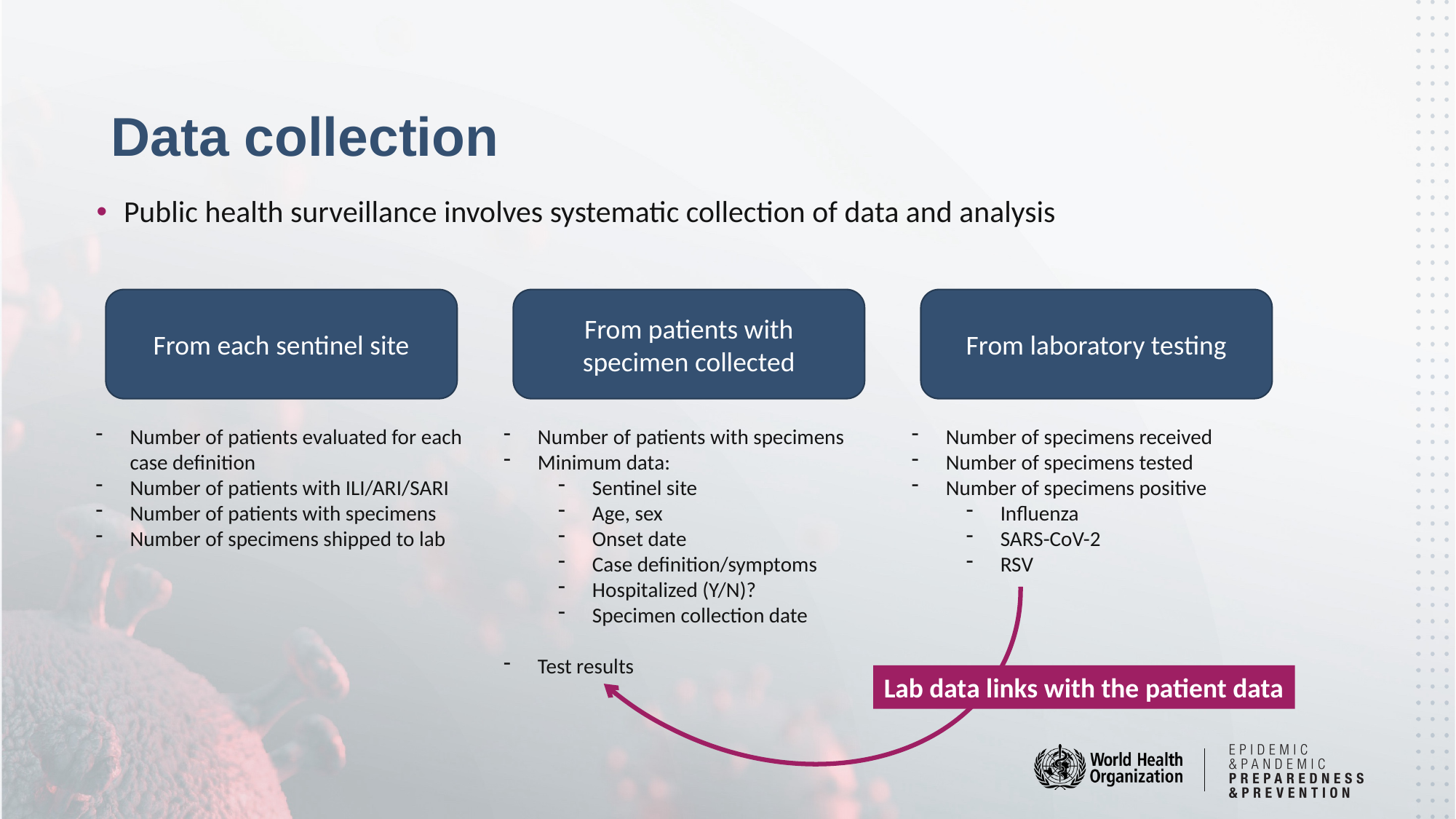

# Data collection
Public health surveillance involves systematic collection of data and analysis

From each sentinel site
From patients with specimen collected
From laboratory testing
Number of patients evaluated for each case definition
Number of patients with ILI/ARI/SARI
Number of patients with specimens
Number of specimens shipped to lab
Number of patients with specimens
Minimum data:
Sentinel site
Age, sex
Onset date
Case definition/symptoms
Hospitalized (Y/N)?
Specimen collection date

Test results

Number of specimens received
Number of specimens tested
Number of specimens positive
Influenza
SARS-CoV-2
RSV

Lab data links with the patient data